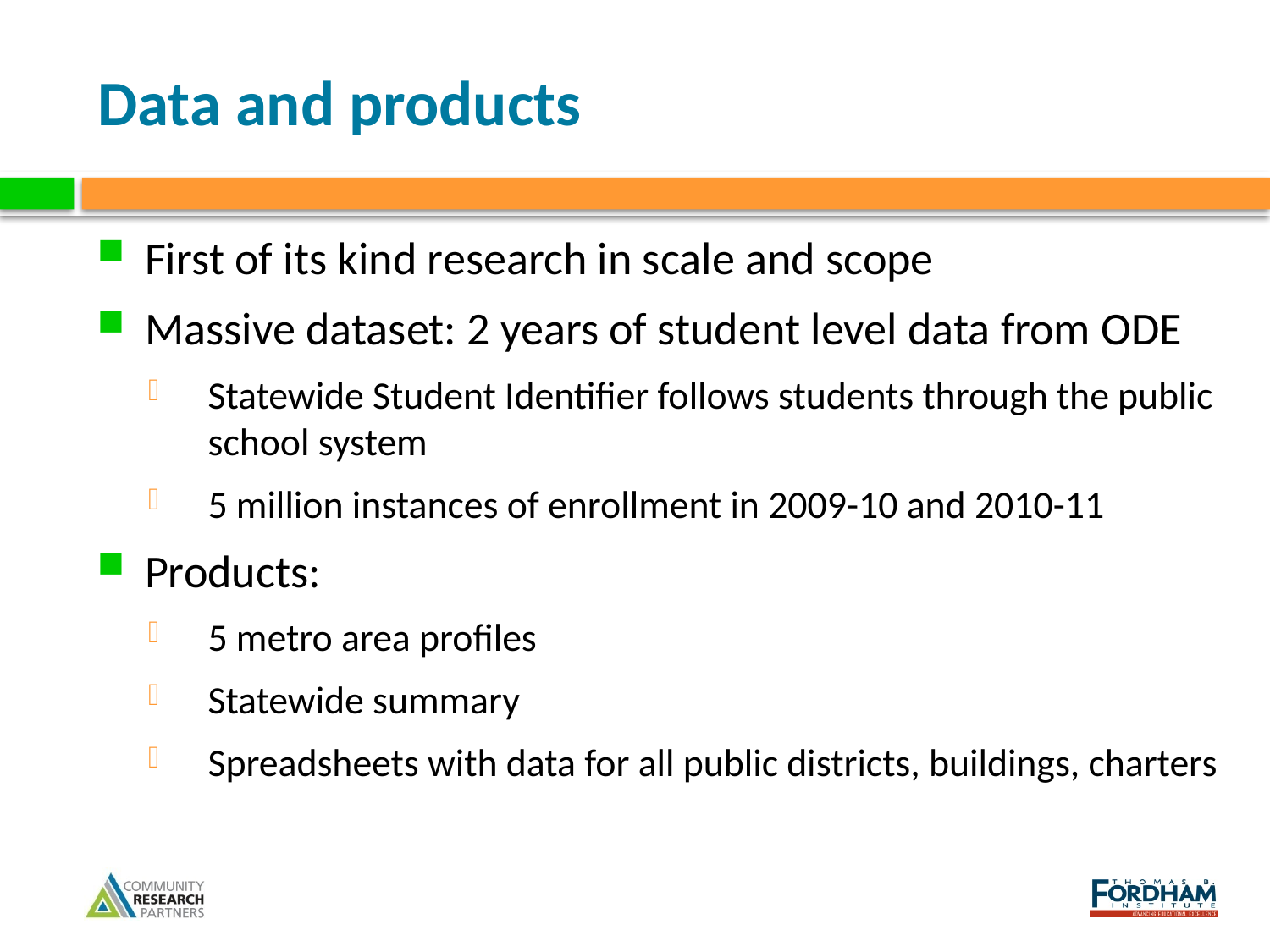

# Data and products
First of its kind research in scale and scope
Massive dataset: 2 years of student level data from ODE
Statewide Student Identifier follows students through the public school system
5 million instances of enrollment in 2009-10 and 2010-11
Products:
5 metro area profiles
Statewide summary
Spreadsheets with data for all public districts, buildings, charters